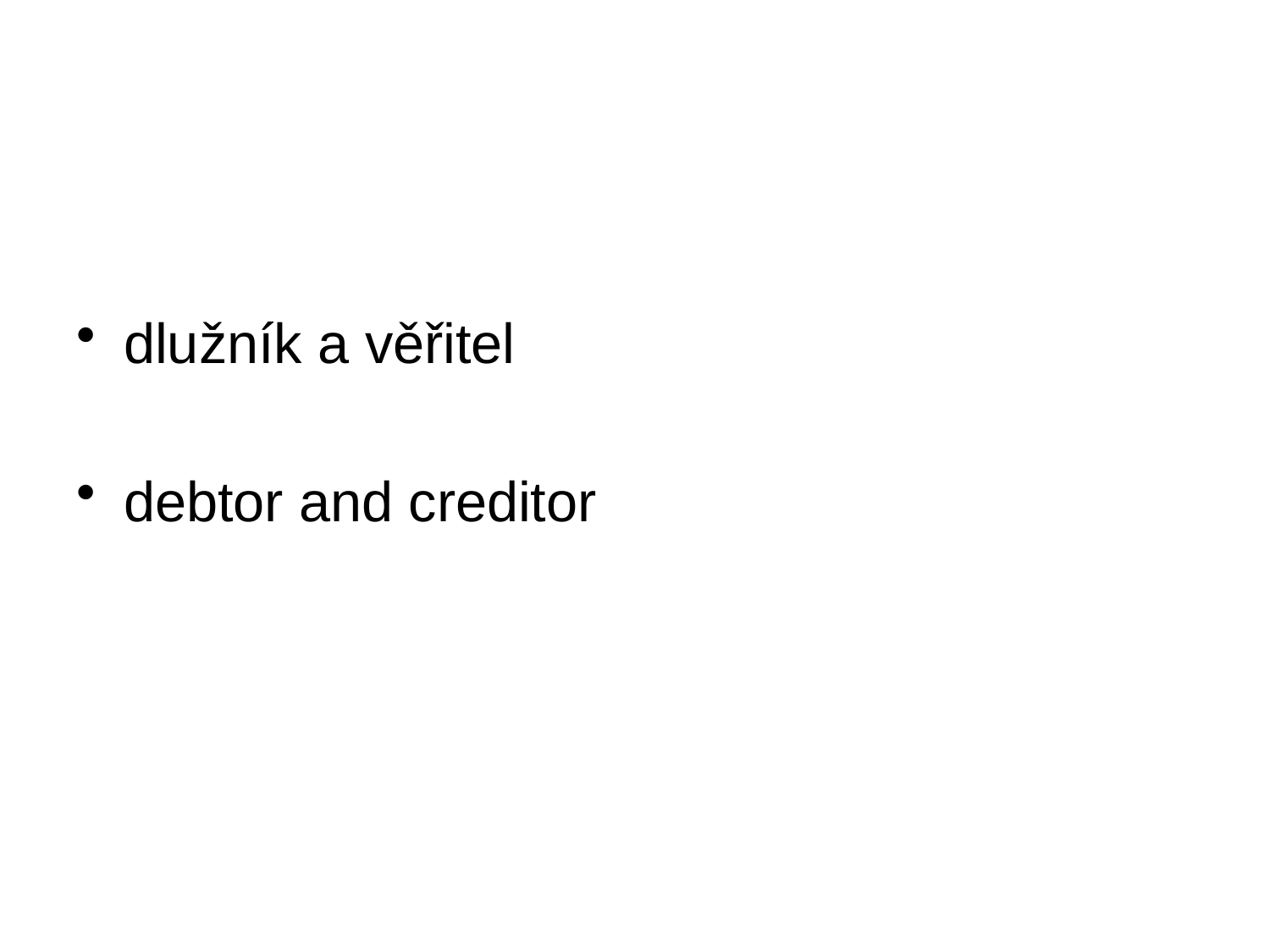

#

dlužník a věřitel

debtor and creditor